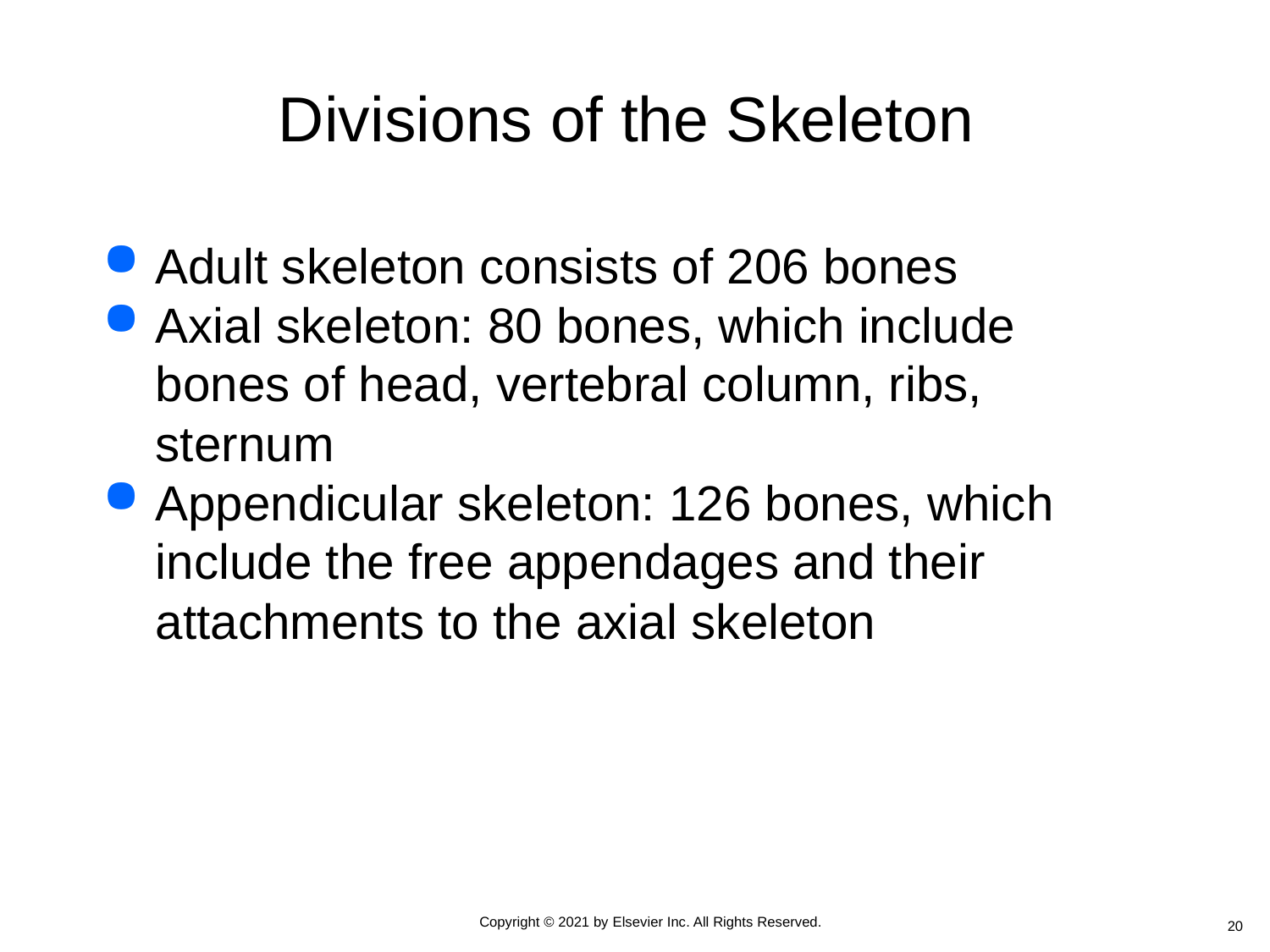

# Divisions of the Skeleton
Adult skeleton consists of 206 bones
Axial skeleton: 80 bones, which include bones of head, vertebral column, ribs, sternum
Appendicular skeleton: 126 bones, which include the free appendages and their attachments to the axial skeleton
20